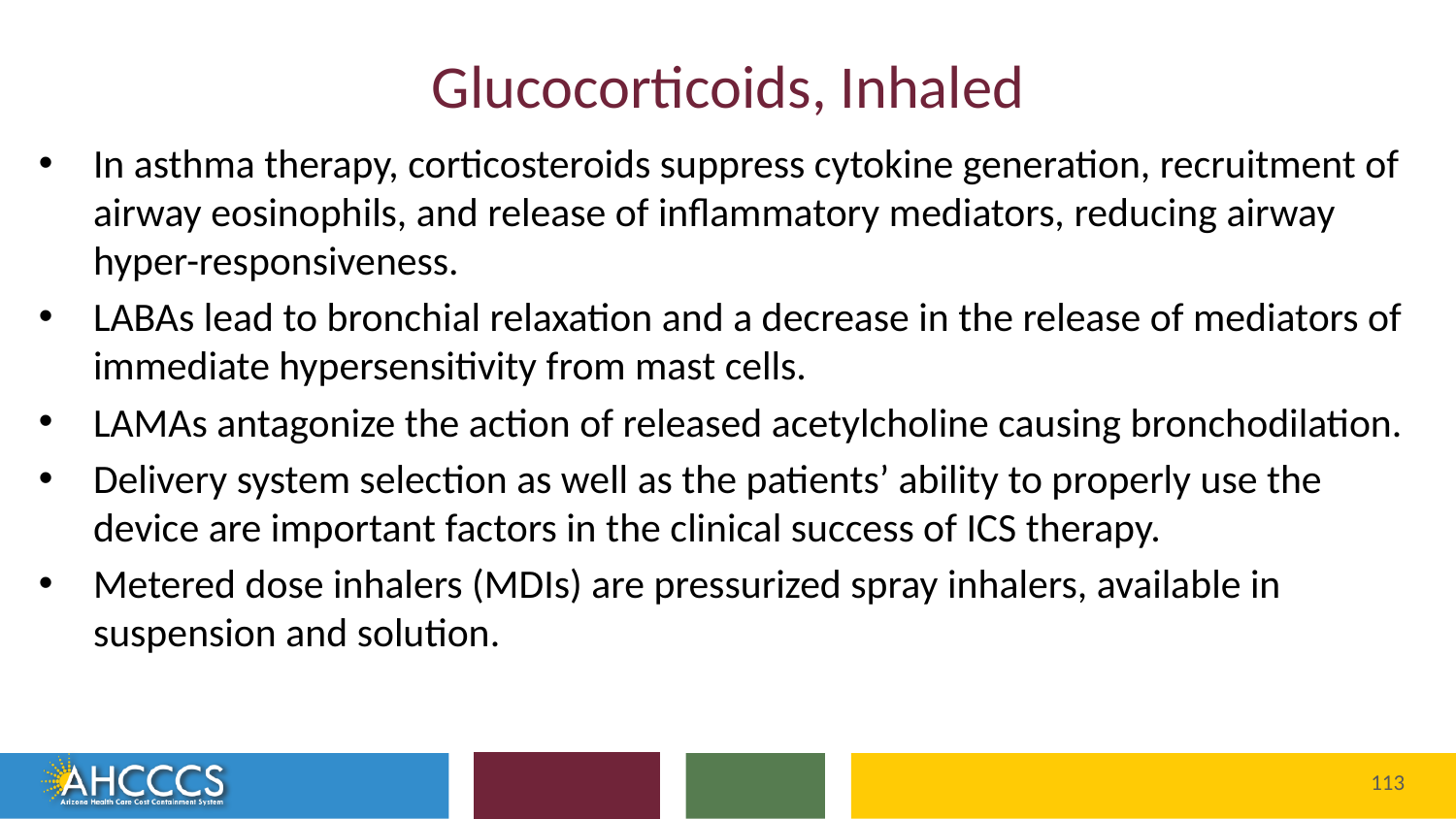

# Glucocorticoids, Inhaled
In asthma therapy, corticosteroids suppress cytokine generation, recruitment of airway eosinophils, and release of inflammatory mediators, reducing airway hyper-responsiveness.
LABAs lead to bronchial relaxation and a decrease in the release of mediators of immediate hypersensitivity from mast cells.
LAMAs antagonize the action of released acetylcholine causing bronchodilation.
Delivery system selection as well as the patients’ ability to properly use the device are important factors in the clinical success of ICS therapy.
Metered dose inhalers (MDIs) are pressurized spray inhalers, available in suspension and solution.